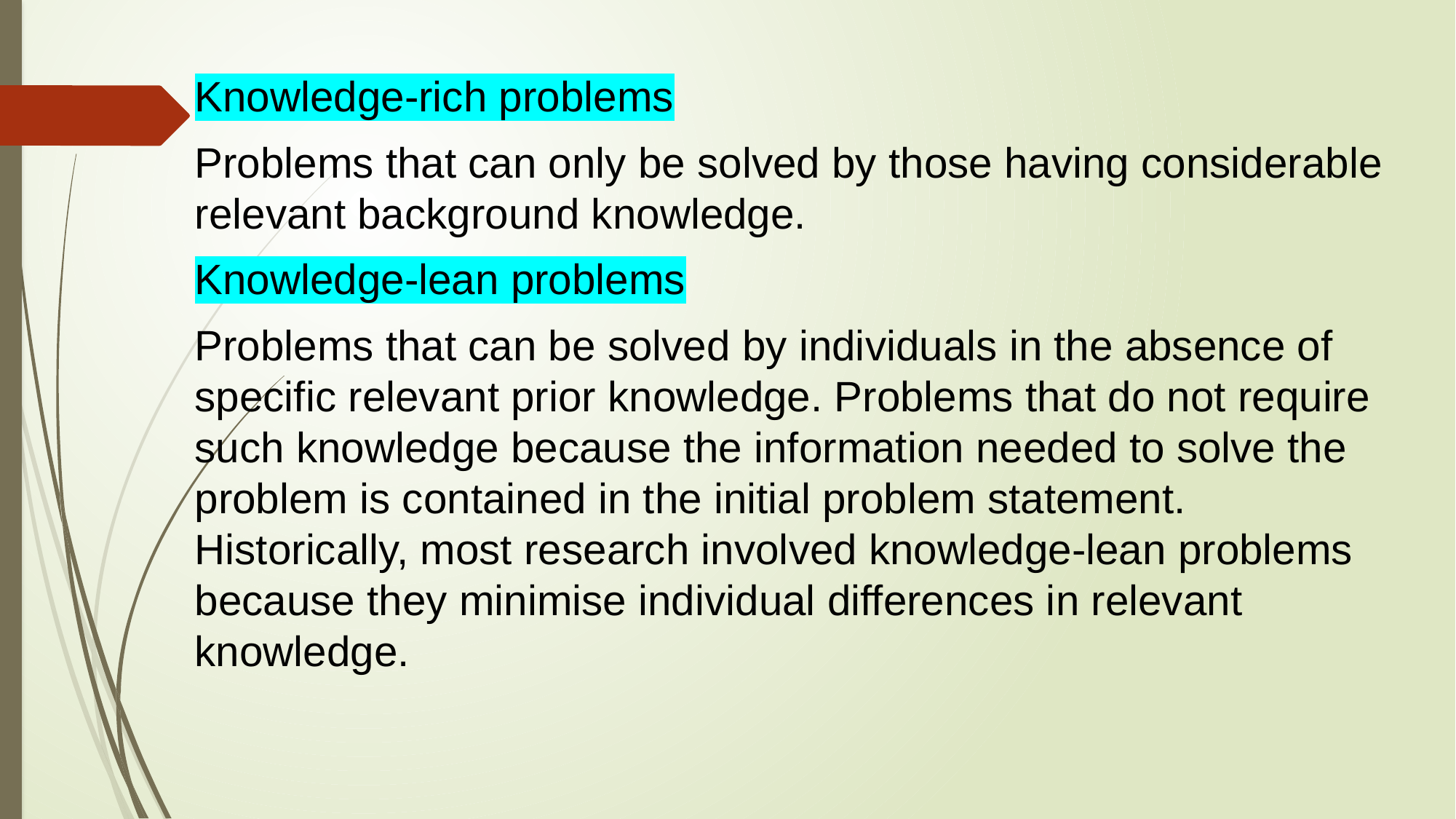

Knowledge-rich problems
Problems that can only be solved by those having considerable relevant background knowledge.
Knowledge-lean problems
Problems that can be solved by individuals in the absence of specific relevant prior knowledge. Problems that do not require such knowledge because the information needed to solve the problem is contained in the initial problem statement. Historically, most research involved knowledge-lean problems because they minimise individual differences in relevant knowledge.